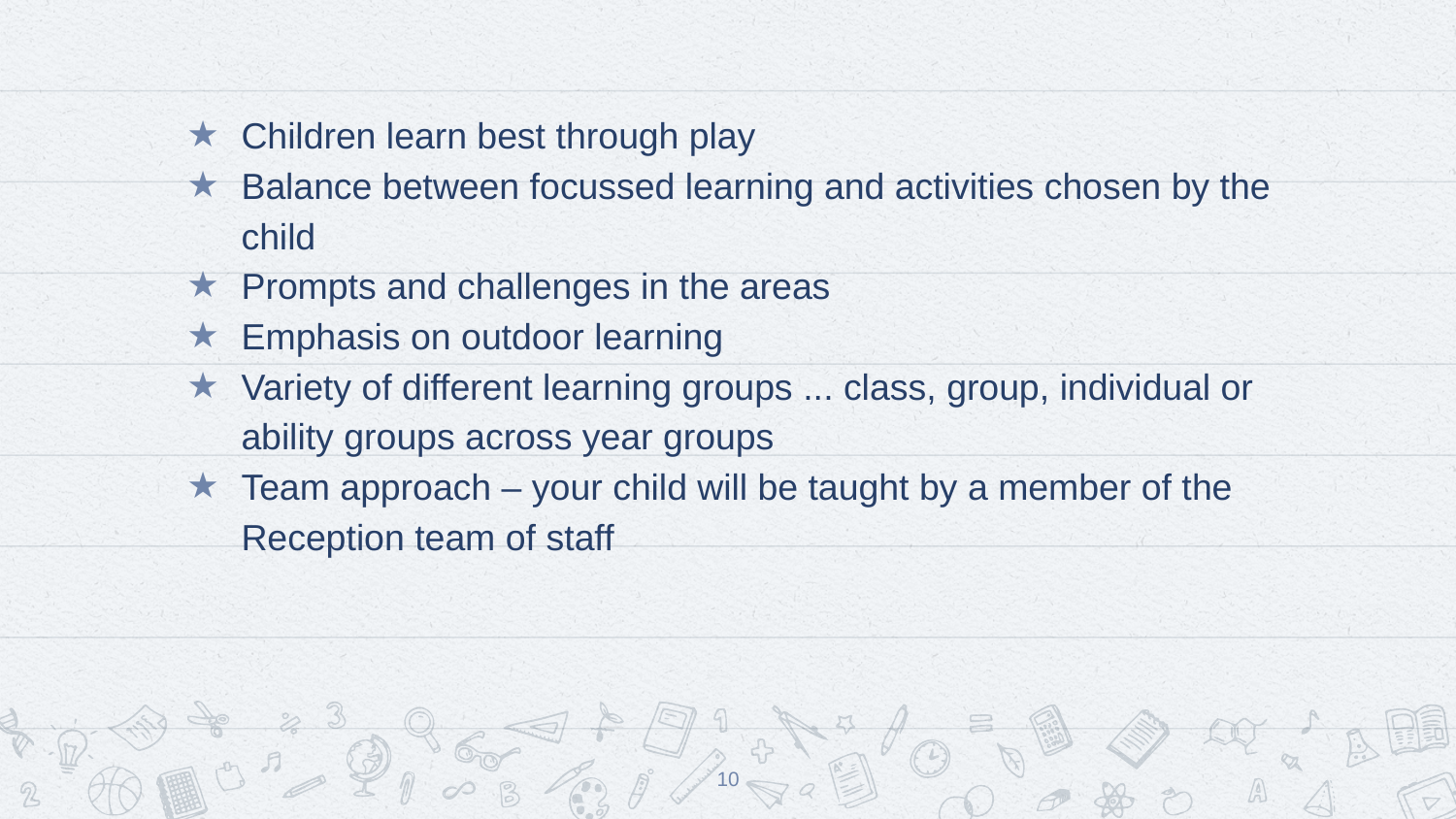

Children learn best through play
Balance between focussed learning and activities chosen by the child
Prompts and challenges in the areas
Emphasis on outdoor learning
Variety of different learning groups ... class, group, individual or ability groups across year groups
Team approach – your child will be taught by a member of the Reception team of staff
10